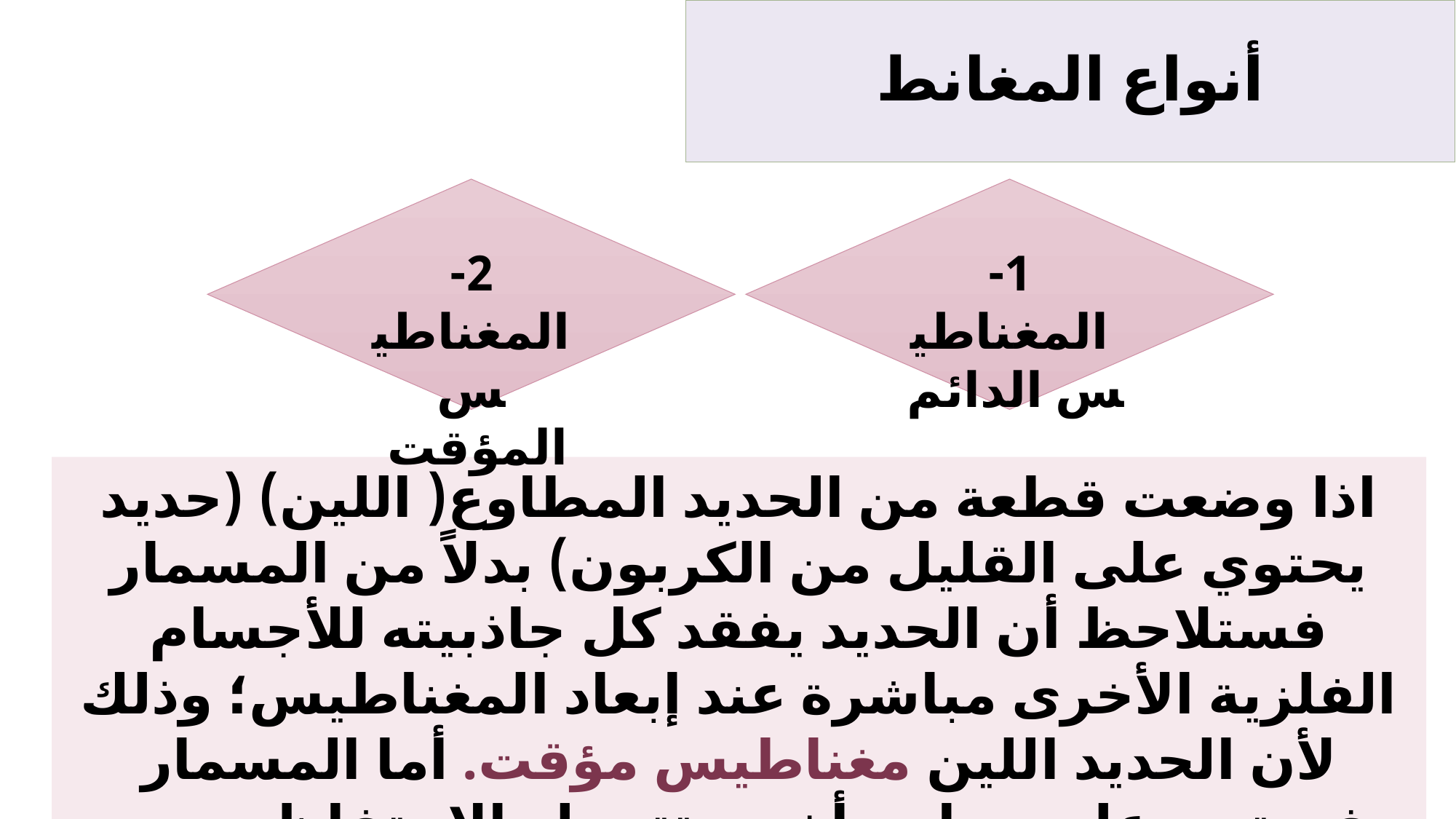

# أنواع المغانط
2- المغناطيس المؤقت
1- المغناطيس الدائم
اذا وضعت قطعة من الحديد المطاوع( اللين) (حديد يحتوي على القليل من الكربون) بدلاً من المسمار فستلاحظ أن الحديد يفقد كل جاذبيته للأجسام الفلزية الأخرى مباشرة عند إبعاد المغناطيس؛ وذلك لأن الحديد اللين مغناطيس مؤقت. أما المسمار فيحتوي على معادن أخرى تتيح له الاحتفاظ ببعض مغناطيسيته عند إبعاد المغناطيس الدائم.